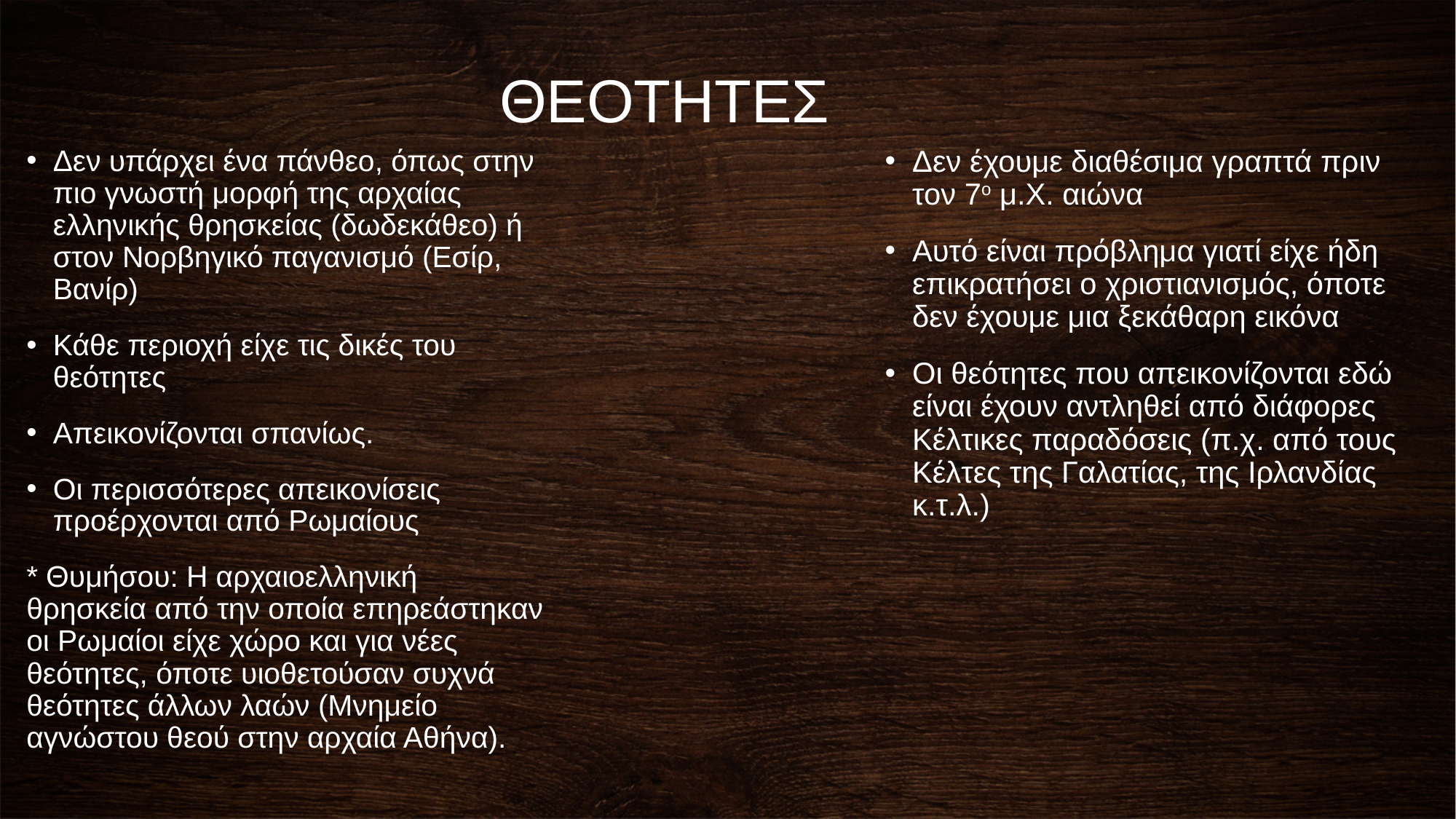

# ΘΕΟΤΗΤΕΣ
Δεν υπάρχει ένα πάνθεο, όπως στην πιο γνωστή μορφή της αρχαίας ελληνικής θρησκείας (δωδεκάθεο) ή στον Νορβηγικό παγανισμό (Εσίρ, Βανίρ)
Κάθε περιοχή είχε τις δικές του θεότητες
Απεικονίζονται σπανίως.
Οι περισσότερες απεικονίσεις προέρχονται από Ρωμαίους
* Θυμήσου: Η αρχαιοελληνική θρησκεία από την οποία επηρεάστηκαν οι Ρωμαίοι είχε χώρο και για νέες θεότητες, όποτε υιοθετούσαν συχνά θεότητες άλλων λαών (Μνημείο αγνώστου θεού στην αρχαία Αθήνα).
Δεν έχουμε διαθέσιμα γραπτά πριν τον 7ο μ.Χ. αιώνα
Αυτό είναι πρόβλημα γιατί είχε ήδη επικρατήσει ο χριστιανισμός, όποτε δεν έχουμε μια ξεκάθαρη εικόνα
Οι θεότητες που απεικονίζονται εδώ είναι έχουν αντληθεί από διάφορες Κέλτικες παραδόσεις (π.χ. από τους Κέλτες της Γαλατίας, της Ιρλανδίας κ.τ.λ.)